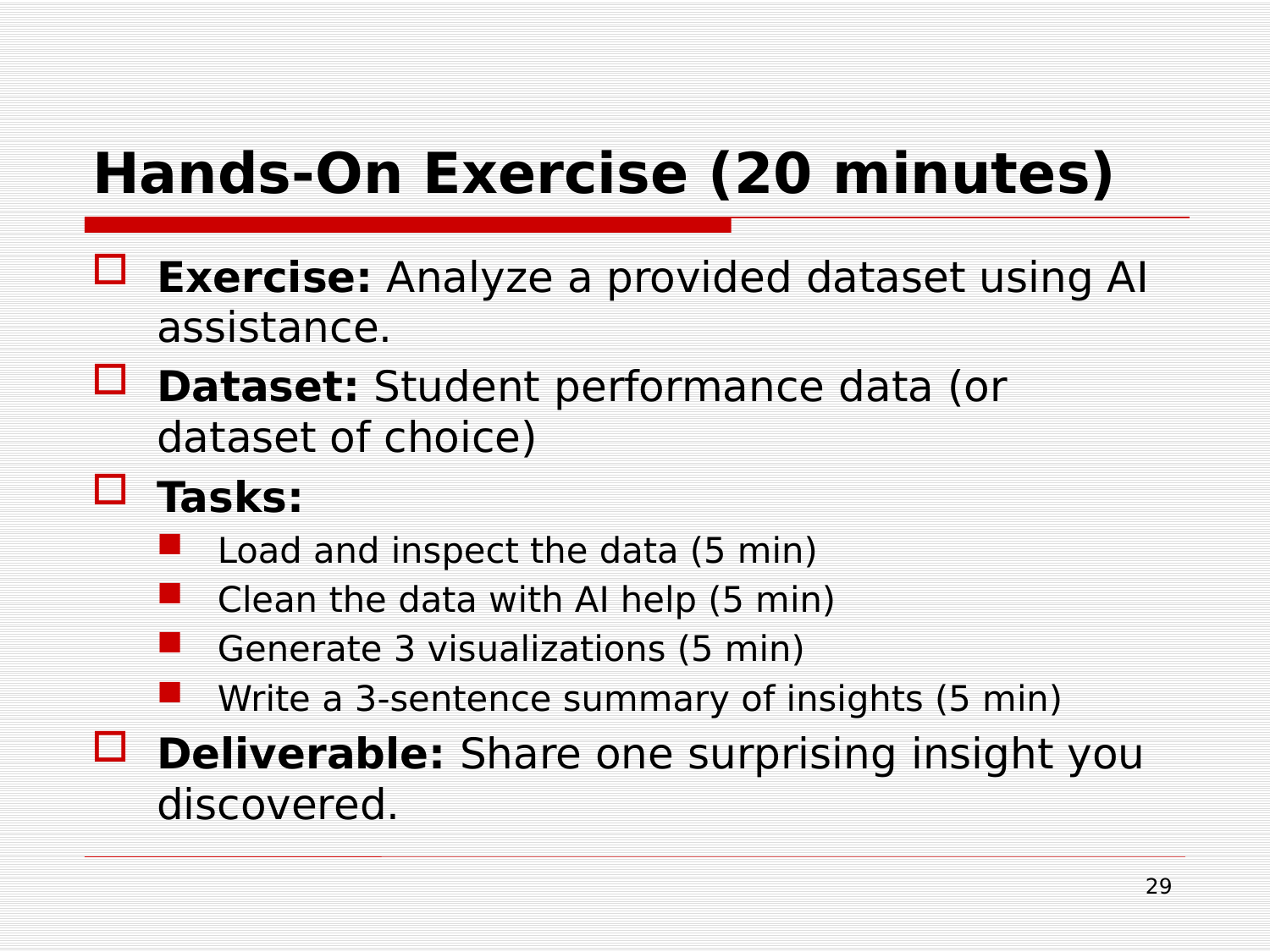

# Hands-On Exercise (20 minutes)
Exercise: Analyze a provided dataset using AI assistance.
Dataset: Student performance data (or dataset of choice)
Tasks:
Load and inspect the data (5 min)
Clean the data with AI help (5 min)
Generate 3 visualizations (5 min)
Write a 3-sentence summary of insights (5 min)
Deliverable: Share one surprising insight you discovered.

29